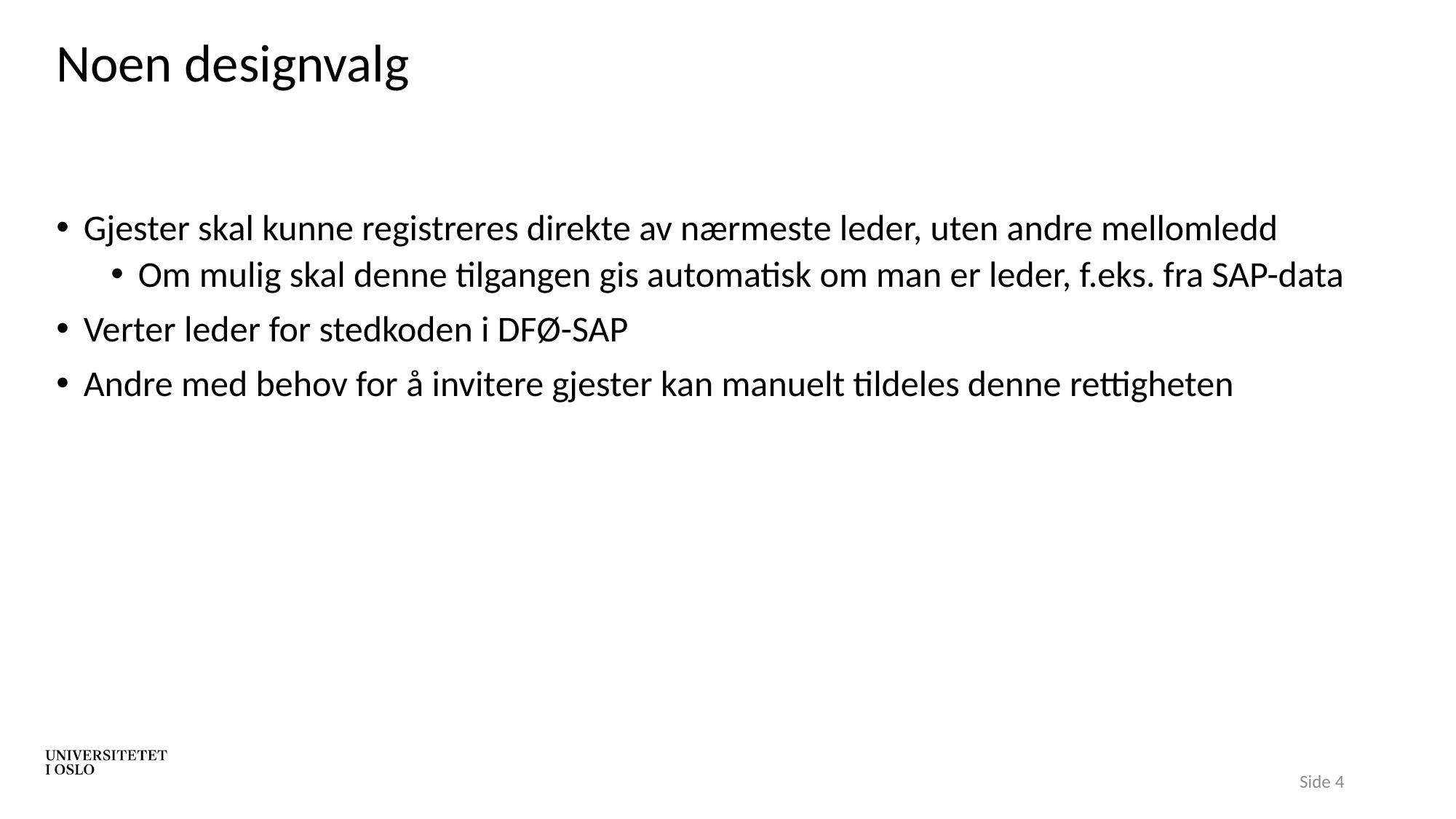

# Noen designvalg

Gjester skal kunne registreres direkte av nærmeste leder, uten andre mellomledd
Om mulig skal denne tilgangen gis automatisk om man er leder, f.eks. fra SAP-data
Verter leder for stedkoden i DFØ-SAP
Andre med behov for å invitere gjester kan manuelt tildeles denne rettigheten

Side 4